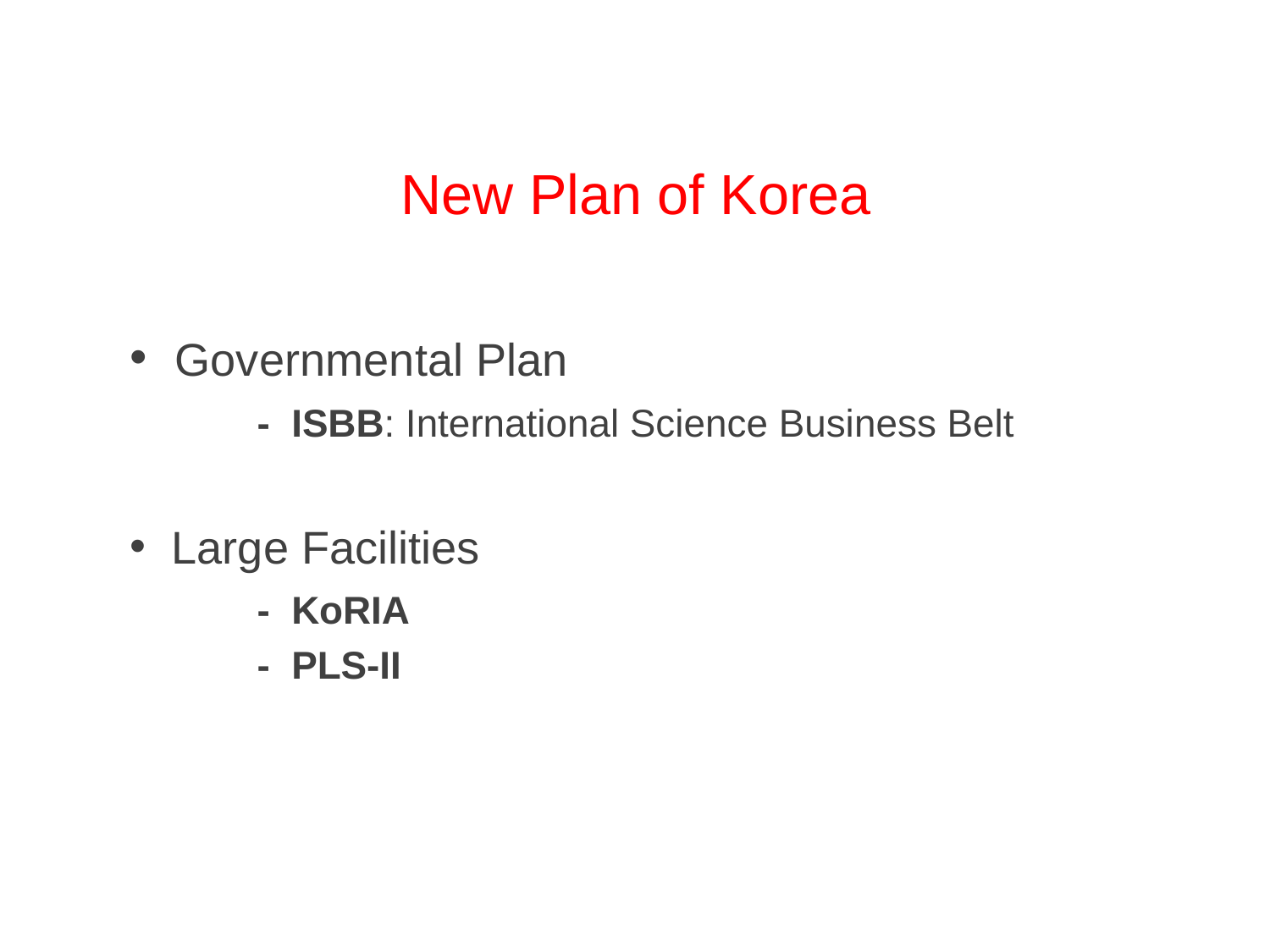

New Plan of Korea
  Governmental Plan
  	-  ISBB: International Science Business Belt

  Large Facilities
	-  KoRIA
	-  PLS-II